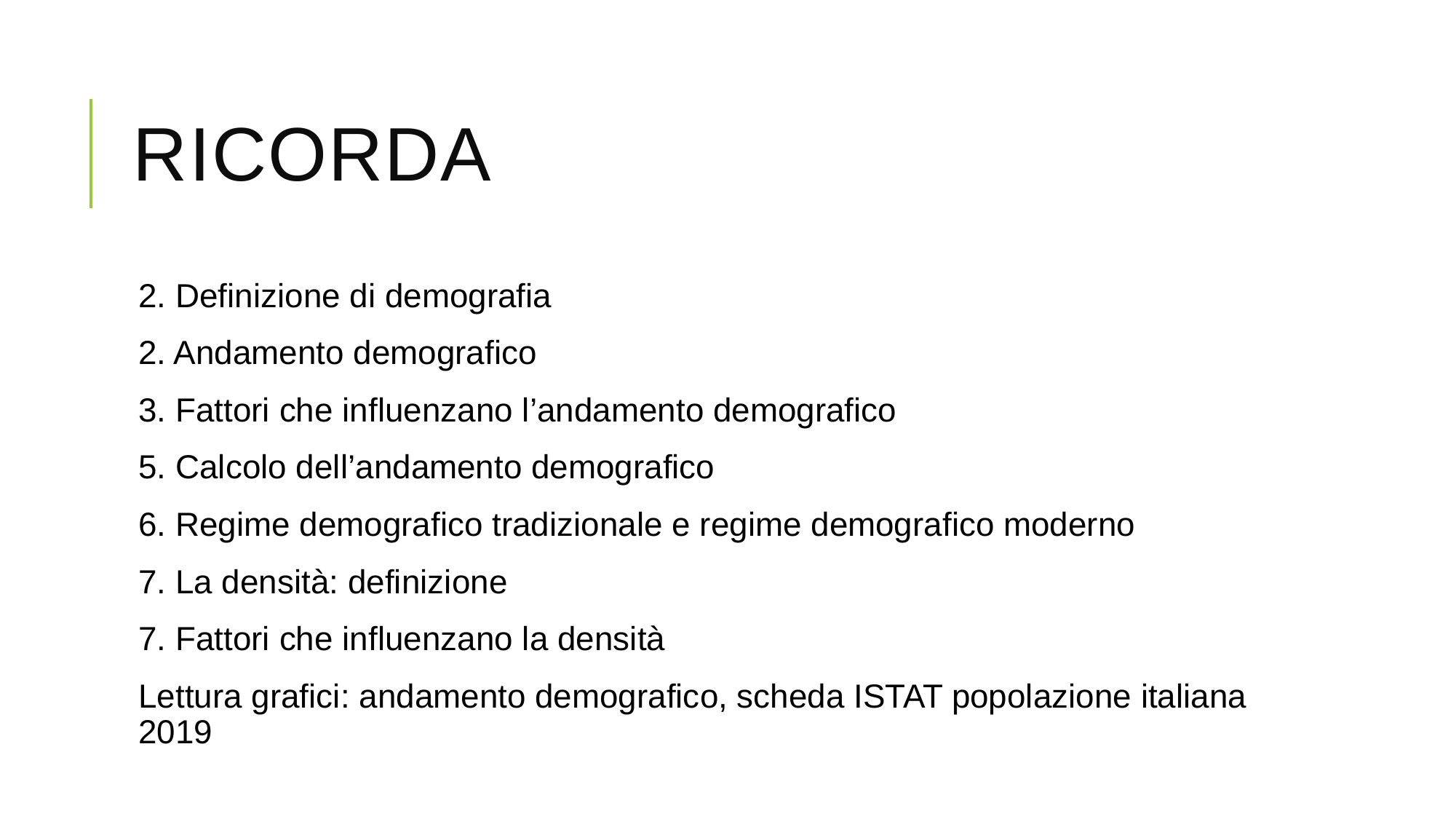

# ricorda
2. Definizione di demografia
2. Andamento demografico
3. Fattori che influenzano l’andamento demografico
5. Calcolo dell’andamento demografico
6. Regime demografico tradizionale e regime demografico moderno
7. La densità: definizione
7. Fattori che influenzano la densità
Lettura grafici: andamento demografico, scheda ISTAT popolazione italiana 2019